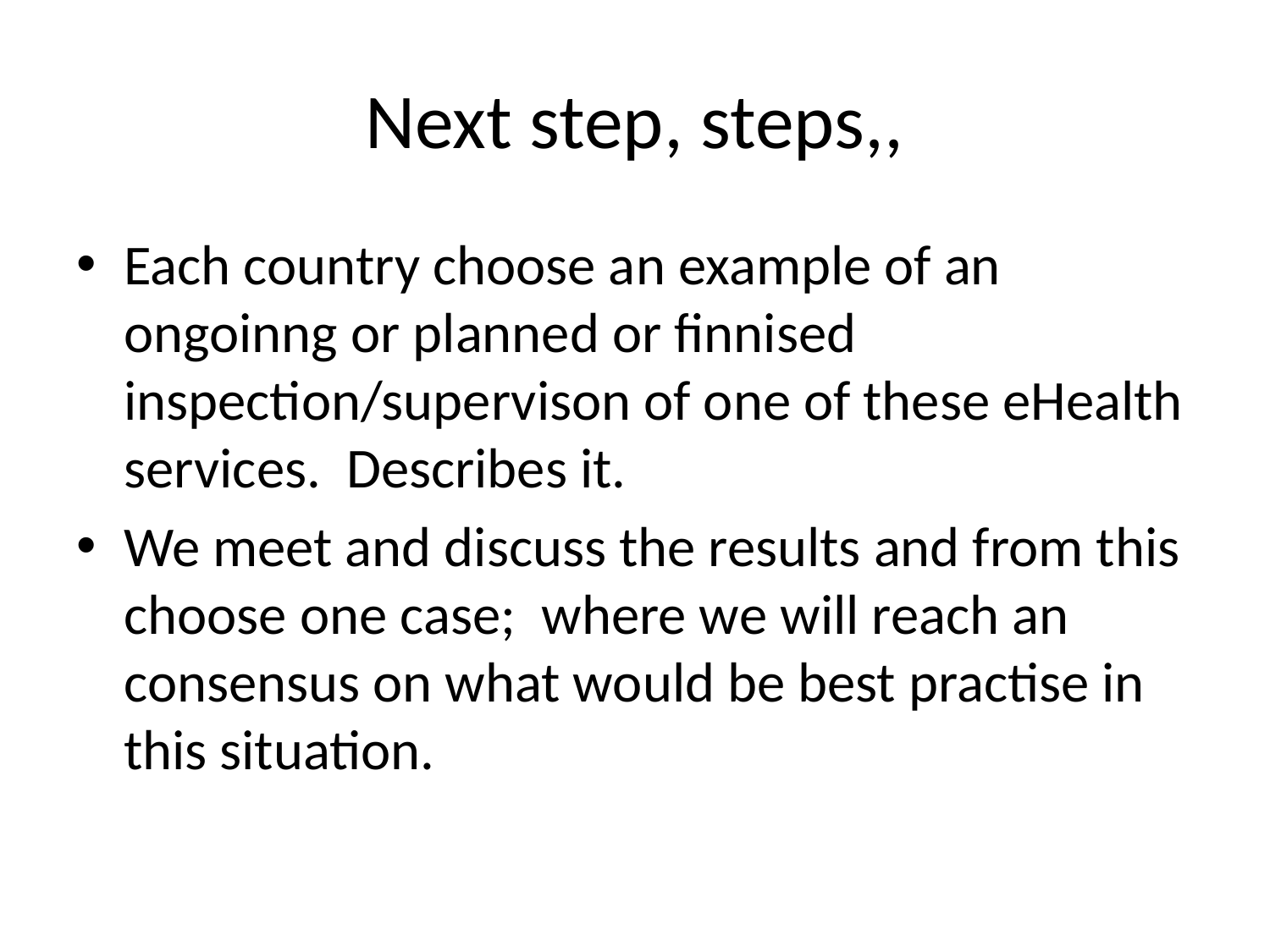

# Next step, steps,,
Each country choose an example of an ongoinng or planned or finnised inspection/supervison of one of these eHealth services.  Describes it.
We meet and discuss the results and from this choose one case;  where we will reach an consensus on what would be best practise in this situation.